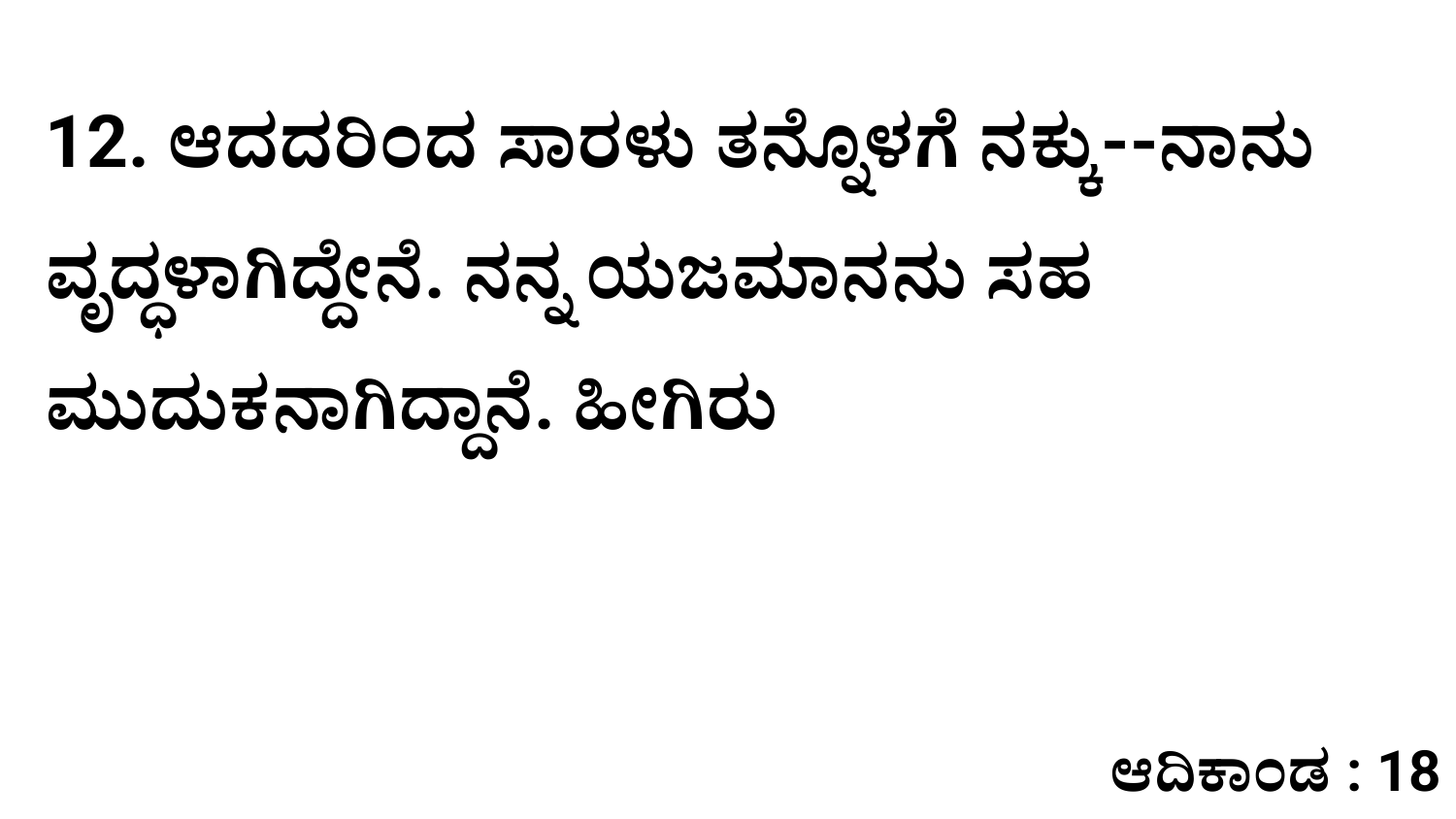

12. ಆದದರಿಂದ ಸಾರಳು ತನ್ನೊಳಗೆ ನಕ್ಕು--ನಾನು ವೃದ್ಧಳಾಗಿದ್ದೇನೆ. ನನ್ನ ಯಜಮಾನನು ಸಹ ಮುದುಕನಾಗಿದ್ದಾನೆ. ಹೀಗಿರು
ಆದಿಕಾಂಡ : 18